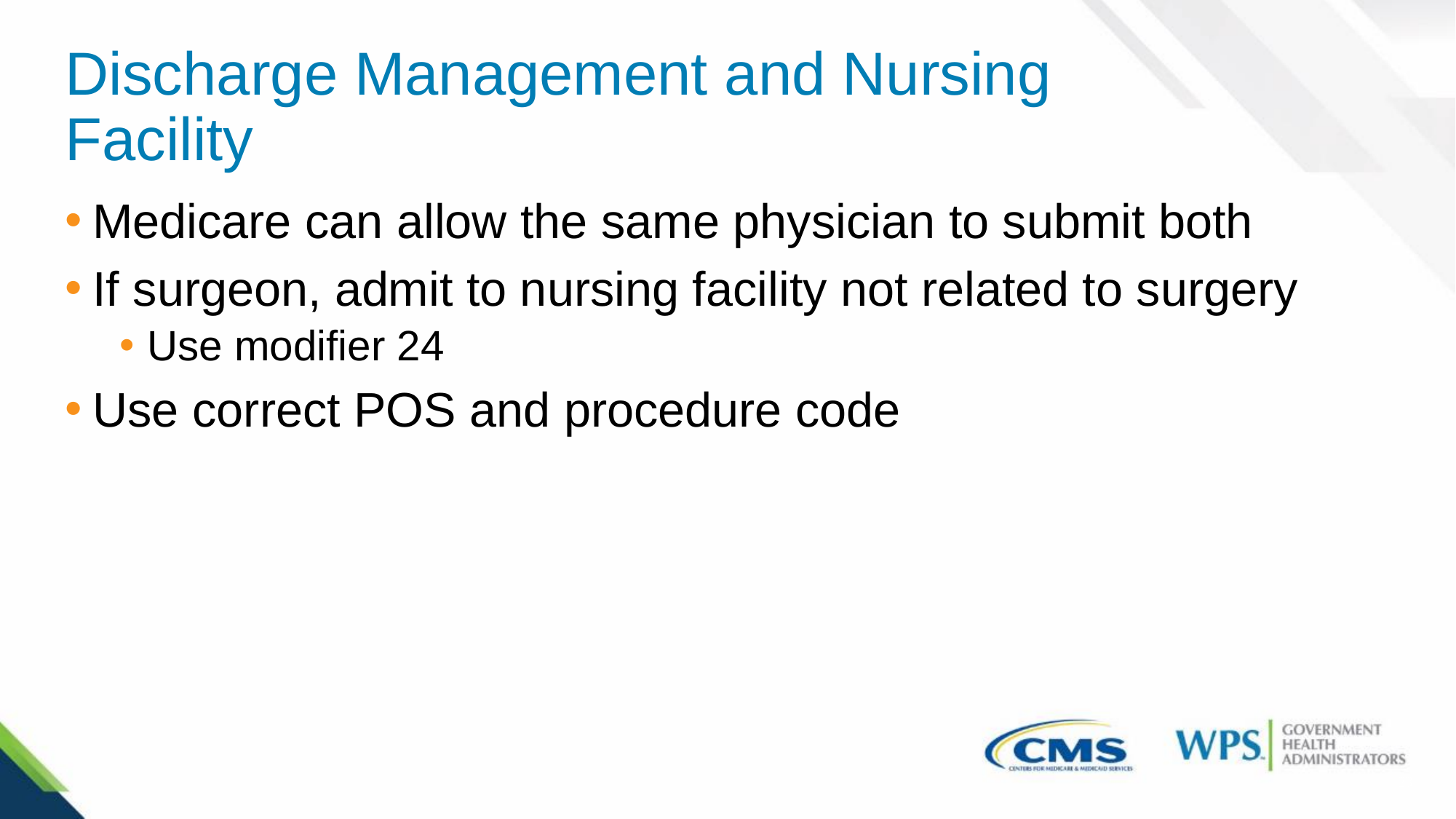

# Discharge Management and Nursing Facility
Medicare can allow the same physician to submit both
If surgeon, admit to nursing facility not related to surgery
Use modifier 24
Use correct POS and procedure code